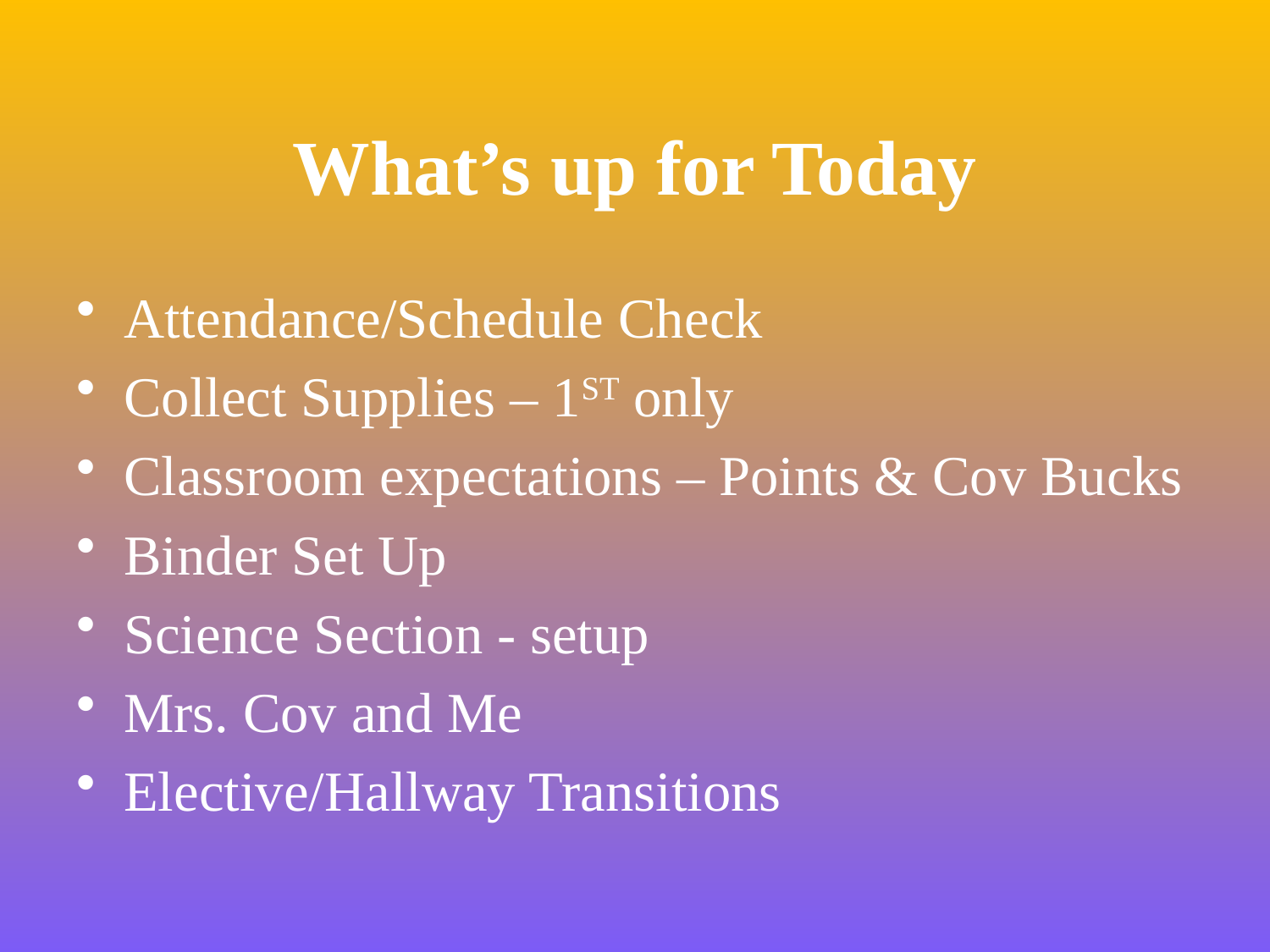

# What’s up for Today
Attendance/Schedule Check
Collect Supplies – 1ST only
Classroom expectations – Points & Cov Bucks
Binder Set Up
Science Section - setup
Mrs. Cov and Me
Elective/Hallway Transitions